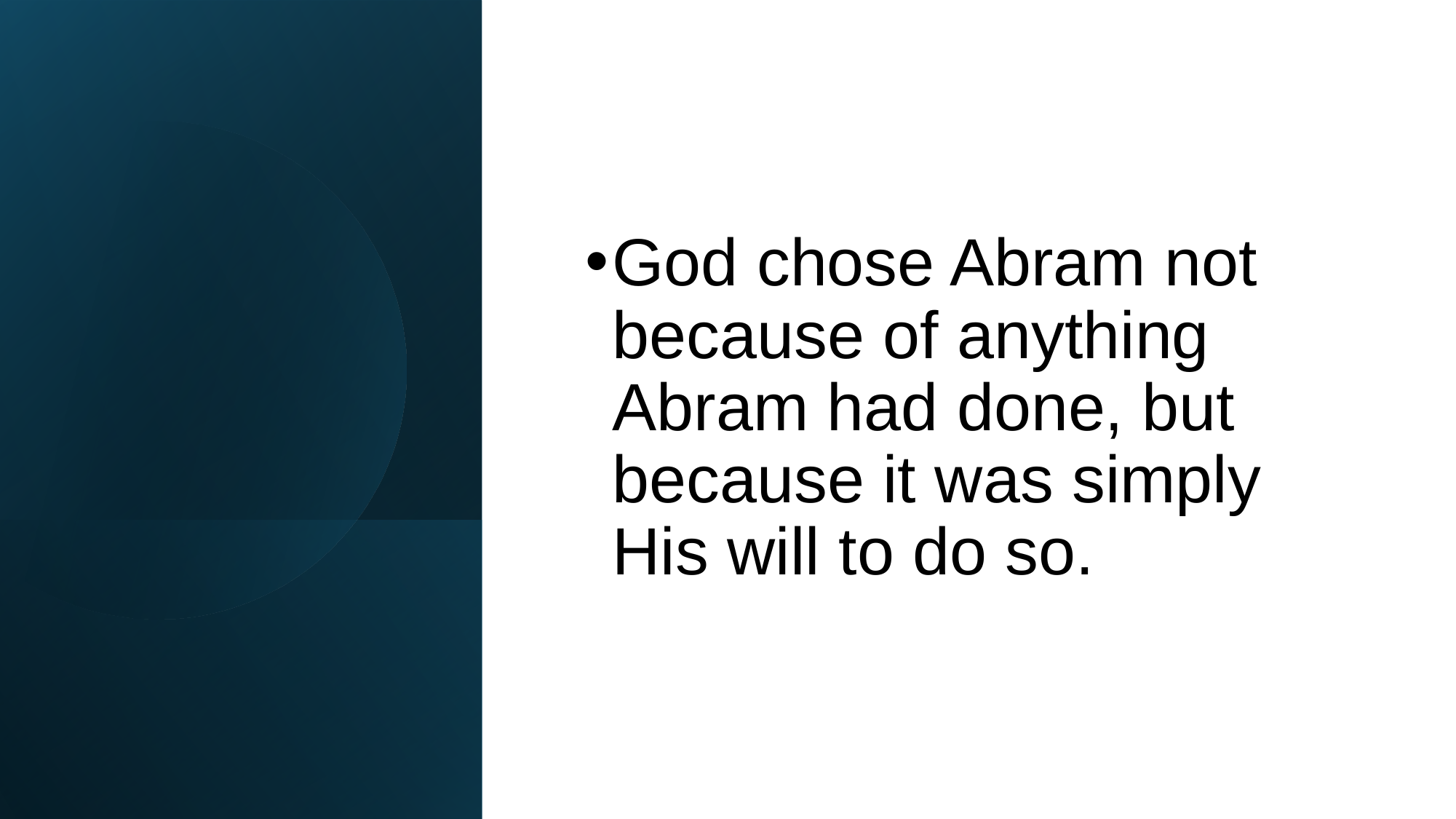

#
God chose Abram not because of anything Abram had done, but because it was simply His will to do so.